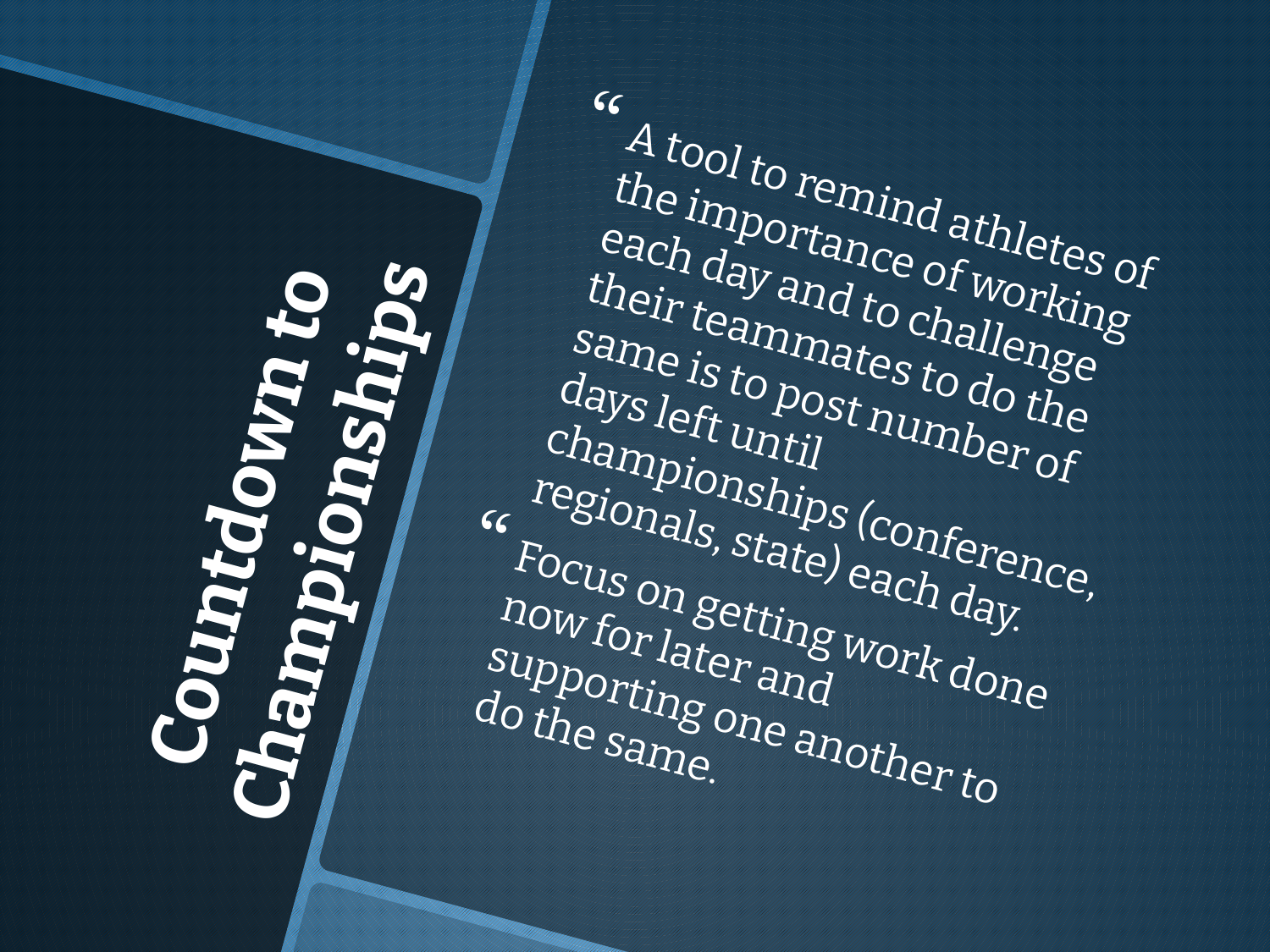

A tool to remind athletes of the importance of working each day and to challenge their teammates to do the same is to post number of days left until championships (conference, regionals, state) each day.
Focus on getting work done now for later and supporting one another to do the same.
# Countdown to Championships